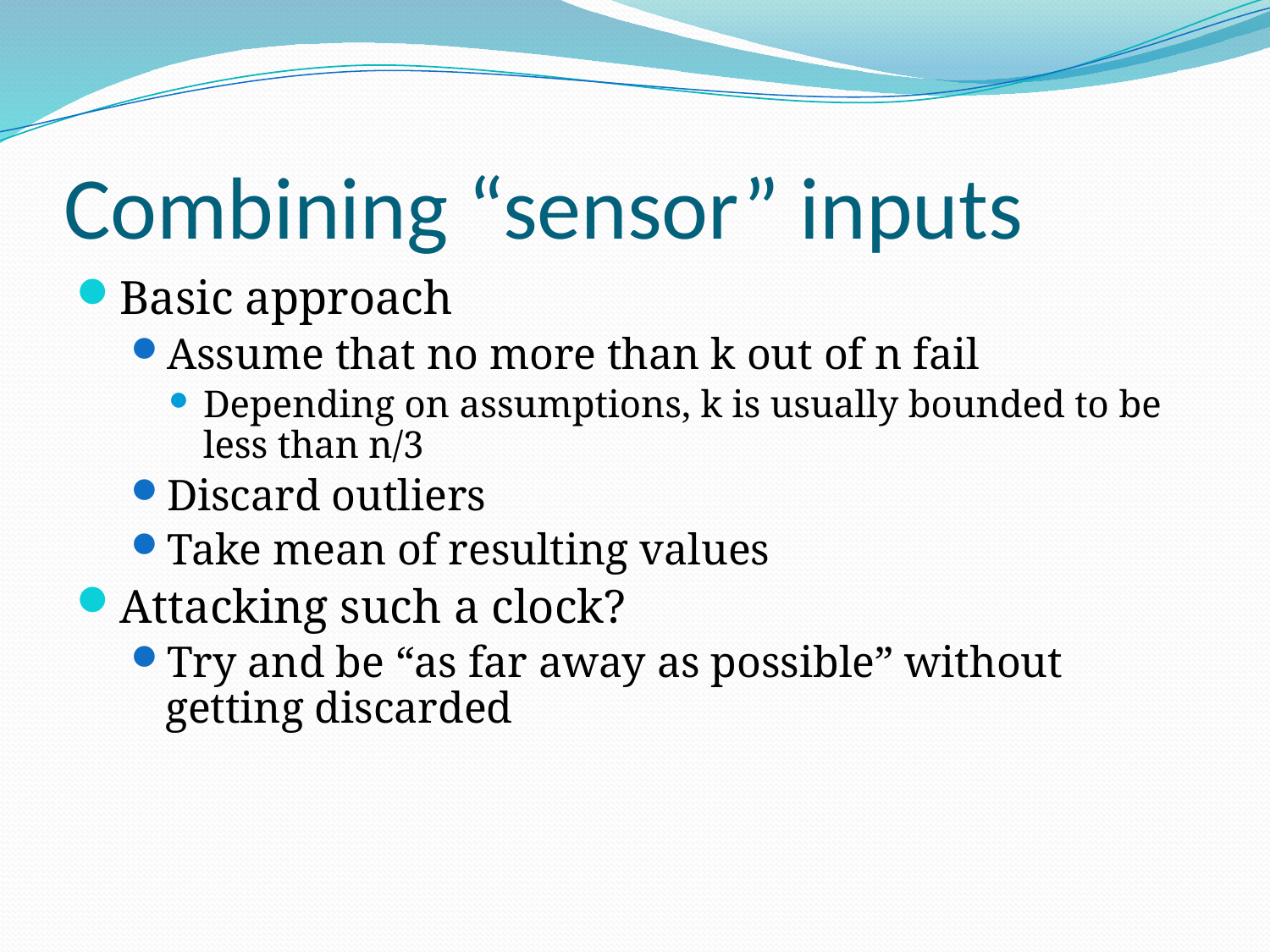

# Combining “sensor” inputs
Basic approach
Assume that no more than k out of n fail
Depending on assumptions, k is usually bounded to be less than n/3
Discard outliers
Take mean of resulting values
Attacking such a clock?
Try and be “as far away as possible” without getting discarded